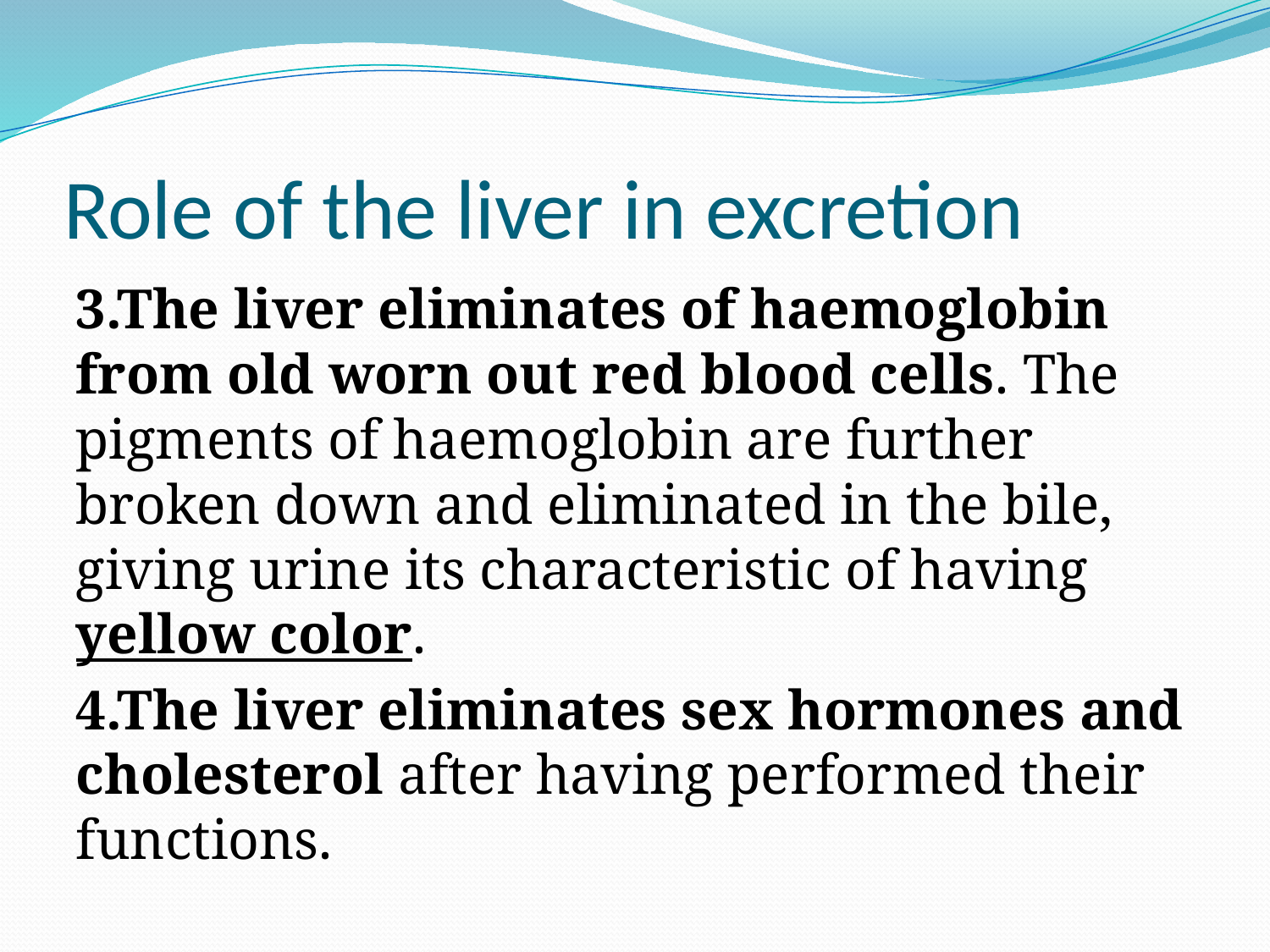

# Role of the liver in excretion
3.The liver eliminates of haemoglobin  from old worn out red blood cells. The pigments of haemoglobin are further broken down and eliminated in the bile, giving urine its characteristic of having yellow color.
4.The liver eliminates sex hormones and cholesterol after having performed their functions.